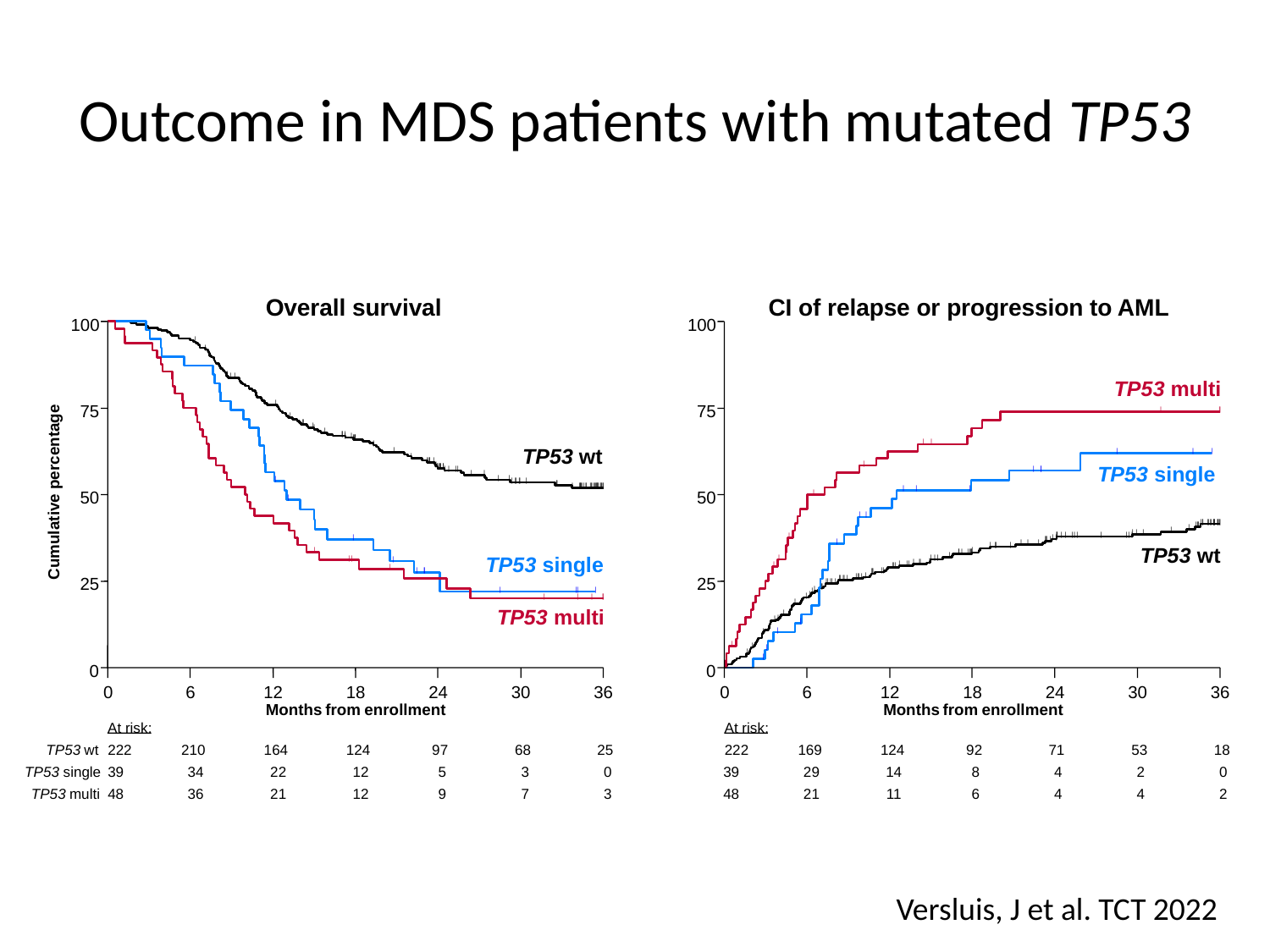

# Outcome in MDS patients with mutated TP53

Overall survival
100

|
|
|
|
|
|
75

|
|
|
|
|
|
|
|
|
|
|
|
|
|
|
|
|
TP53 wt
|
|
|
|
|
|
|

|
|
|
|
|
|
|
|
|
|
|
|
|
|
|
|
|
|
|
|
|
|
|
|
|
|
|
|
|
|
|
|
|
|
|
|
|
|
|
|
|
|
|
|
|
|
|
|
|
|
|
50
|

|
|
TP53 single
|
|
|
|
|
|
|

|
|
|
|
|
|
25
|
|
|
|
|
|
|
|
|
|

|
|
|
|
|
|
|
|
|
|
|
|
|
|
|
|
TP53 multi
|
|
|
|
|
|
0

0
6
12
18
24
30
36
Months
from
enrollment
At risk:

TP53
wt
222
210
164
124
97
68
25
TP53
single
39
34
22
12
5
3
0
TP53
multi
48
36
21
12
9
7
3
100

75
|
|
|

|
|
|
|
|

|
|
|
|

|
|
|
50
|

|
|
|
|
|
|
|
|
|
|
|
|
|
|
|
|
|
|
|
|
|
|
|
|
|
|
|
|
|
|
|
|
|
|
|
|
|
|
|
|
|
|
|
|
|
|
|
|
|
|

|
|
|
|
|
|
|
|
|
|
|
|
|
|
|
|
|
|
|
|
|
|
|
|
|
|
|
|
|
|
|
|
|
|
25

|
|
|
|
|
0

0
6
12
18
24
30
36
Months
from
enrollment
At risk:

222
169
124
92
71
53
18
39
29
14
8
4
2
0
48
21
11
6
4
4
2
CI of relapse or progression to AML

TP53 multi
TP53 single
Cumulative percentage
TP53 wt

Versluis, J et al. TCT 2022